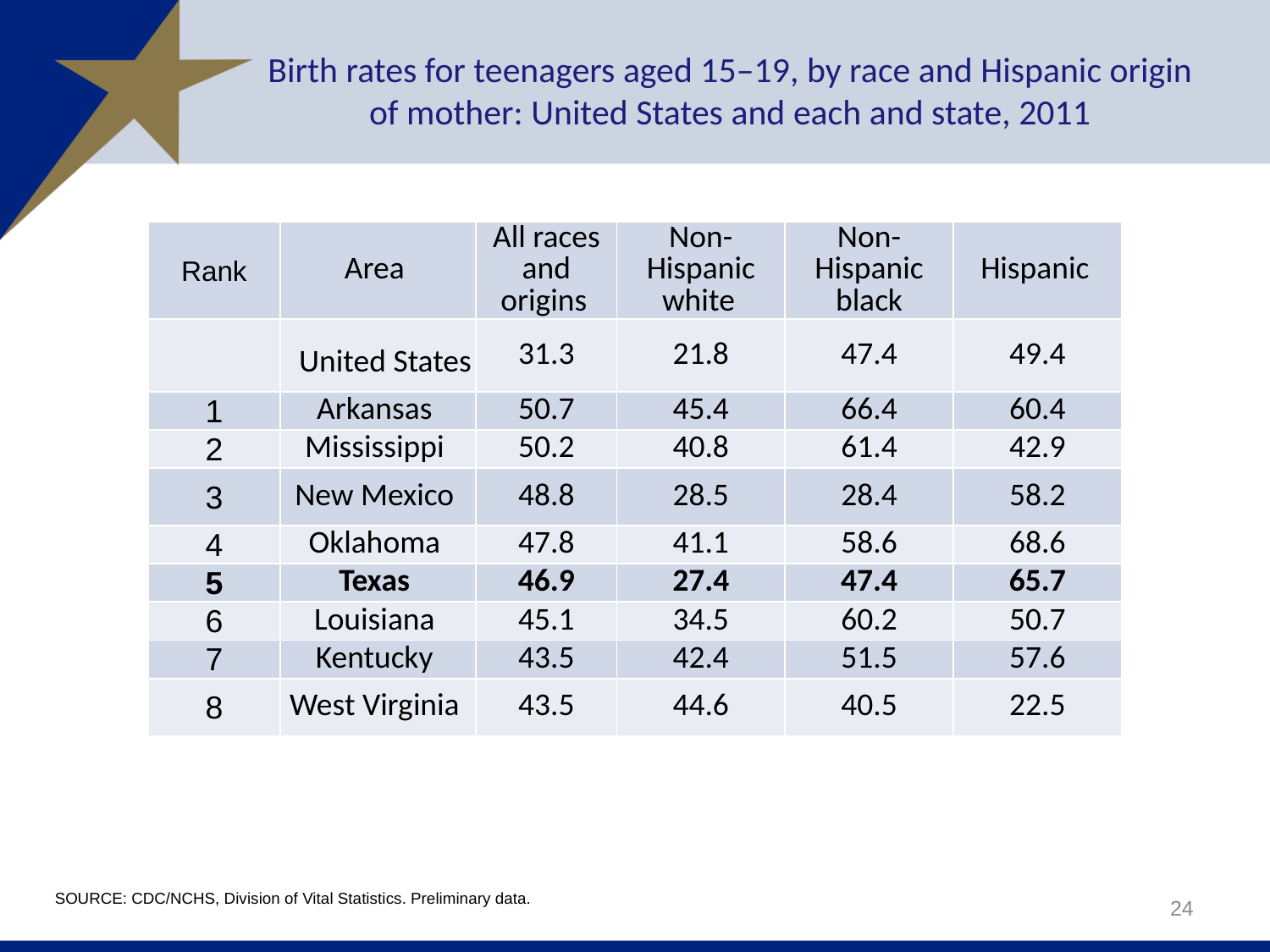

# Birth rates for teenagers aged 15–19, by race and Hispanic origin of mother: United States and each and state, 2011
| Rank | Area | All races and origins | Non- Hispanic white | Non- Hispanic black | Hispanic |
| --- | --- | --- | --- | --- | --- |
|  | United States | 31.3 | 21.8 | 47.4 | 49.4 |
| 1 | Arkansas | 50.7 | 45.4 | 66.4 | 60.4 |
| 2 | Mississippi | 50.2 | 40.8 | 61.4 | 42.9 |
| 3 | New Mexico | 48.8 | 28.5 | 28.4 | 58.2 |
| 4 | Oklahoma | 47.8 | 41.1 | 58.6 | 68.6 |
| 5 | Texas | 46.9 | 27.4 | 47.4 | 65.7 |
| 6 | Louisiana | 45.1 | 34.5 | 60.2 | 50.7 |
| 7 | Kentucky | 43.5 | 42.4 | 51.5 | 57.6 |
| 8 | West Virginia | 43.5 | 44.6 | 40.5 | 22.5 |
SOURCE: CDC/NCHS, Division of Vital Statistics. Preliminary data.
24